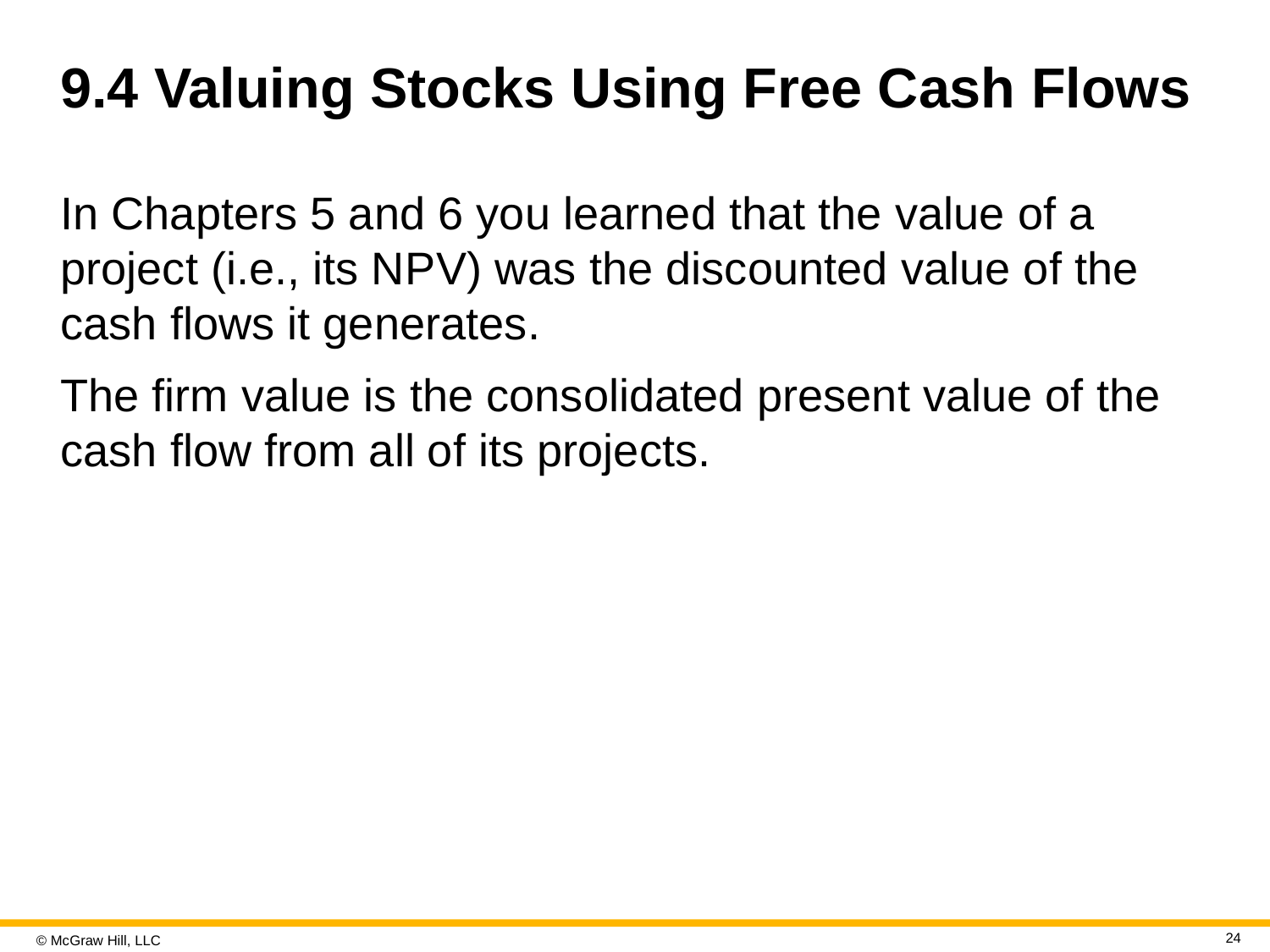

# 9.4 Valuing Stocks Using Free Cash Flows
In Chapters 5 and 6 you learned that the value of a project (i.e., its N P V) was the discounted value of the cash flows it generates.
The firm value is the consolidated present value of the cash flow from all of its projects.
24